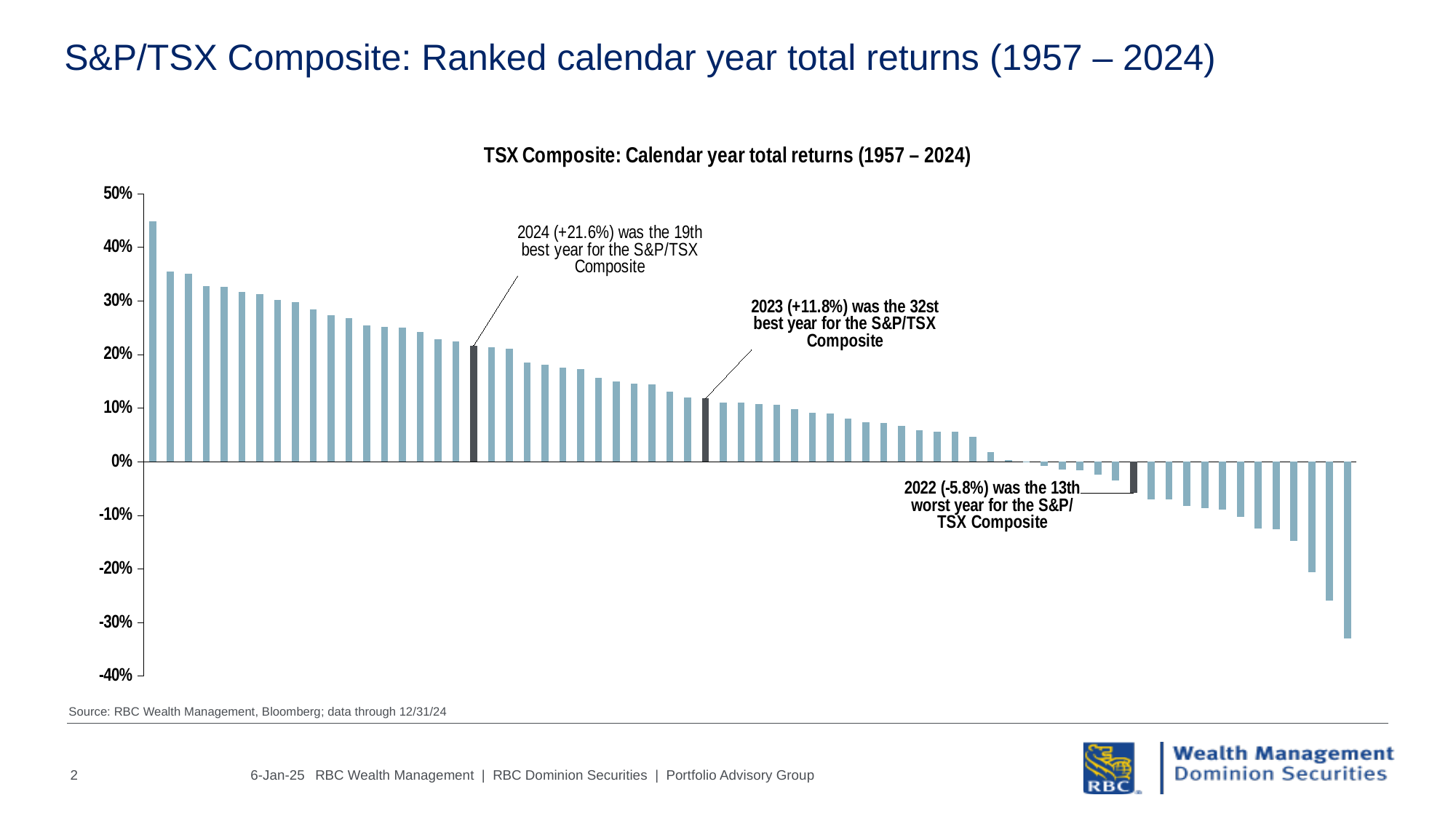

# S&P/TSX Composite: Ranked calendar year total returns (1957 – 2024)

### Chart: TSX Composite: Calendar year total returns (1957 – 2024)

| Category | TSX Composite TR Index |
|---|---|
| 1979 | 0.4476978998384493 |
| 1983 | 0.35487055426575886 |
| 2009 | 0.35054976536900506 |
| 1961 | 0.32745492303128176 |
| 1993 | 0.32547583573589245 |
| 1999 | 0.317141969573971 |
| 1958 | 0.312471216726536 |
| 1980 | 0.3013453518742093 |
| 1978 | 0.29720159702274485 |
| 1996 | 0.2834633436795395 |
| 1972 | 0.2738338228705133 |
| 2003 | 0.2672485000348397 |
| 1964 | 0.2543293796675221 |
| 2021 | 0.250909491303545 |
| 1985 | 0.2506542745445157 |
| 2005 | 0.241265401687768 |
| 2019 | 0.22876846854134025 |
| 1968 | 0.22445091710619547 |
| 2024 | 0.2164997156001074 |
| 1989 | 0.2137276128196064 |
| 2016 | 0.21081952280034377 |
| 1975 | 0.18483050735980844 |
| 1967 | 0.18088350128286157 |
| 2010 | 0.1760582087338891 |
| 2006 | 0.17261071122665195 |
| 1963 | 0.1560111188325226 |
| 1997 | 0.14977594833339558 |
| 1995 | 0.14529359362299266 |
| 2004 | 0.1447971651377713 |
| 2013 | 0.12991837905555448 |
| 1991 | 0.12015111242458176 |
| 2023 | 0.11827487573949136 |
| 1988 | 0.11081389498999972 |
| 1976 | 0.11022293276489914 |
| 1977 | 0.10705999999999993 |
| 2014 | 0.10553651748210835 |
| 2007 | 0.0983183873382949 |
| 2017 | 0.09095155142783318 |
| 1986 | 0.0895399147868019 |
| 1971 | 0.08007689102176352 |
| 2000 | 0.07408721810533869 |
| 2012 | 0.07187861735972345 |
| 1965 | 0.06681904481023393 |
| 1987 | 0.058787611079353486 |
| 2020 | 0.056001753218023476 |
| 1982 | 0.05540913396203084 |
| 1959 | 0.04586125828976462 |
| 1960 | 0.017815204992283507 |
| 1973 | 0.002735710796287316 |
| 1994 | -0.001763940911629014 |
| 1969 | -0.008087847655295799 |
| 1992 | -0.014332713488771187 |
| 1998 | -0.015841609859437278 |
| 1984 | -0.023926297327730883 |
| 1970 | -0.03566150735008167 |
| 2022 | -0.058418172600438245 |
| 1966 | -0.07066832538530643 |
| 1962 | -0.07094435201509774 |
| 2015 | -0.08318448085975849 |
| 2011 | -0.08710570160265929 |
| 2018 | -0.08886114540982037 |
| 1981 | -0.10246127347524125 |
| 2002 | -0.12437928532290787 |
| 2001 | -0.1257219296755563 |
| 1990 | -0.14798000175955384 |
| 1957 | -0.20583717357910913 |
| 1974 | -0.2592711682743837 |
| 2008 | -0.3300348430023029 |
Source: RBC Wealth Management, Bloomberg; data through 12/31/24
RBC Wealth Management  |  RBC Dominion Securities  |  Portfolio Advisory Group
2
6-Jan-25